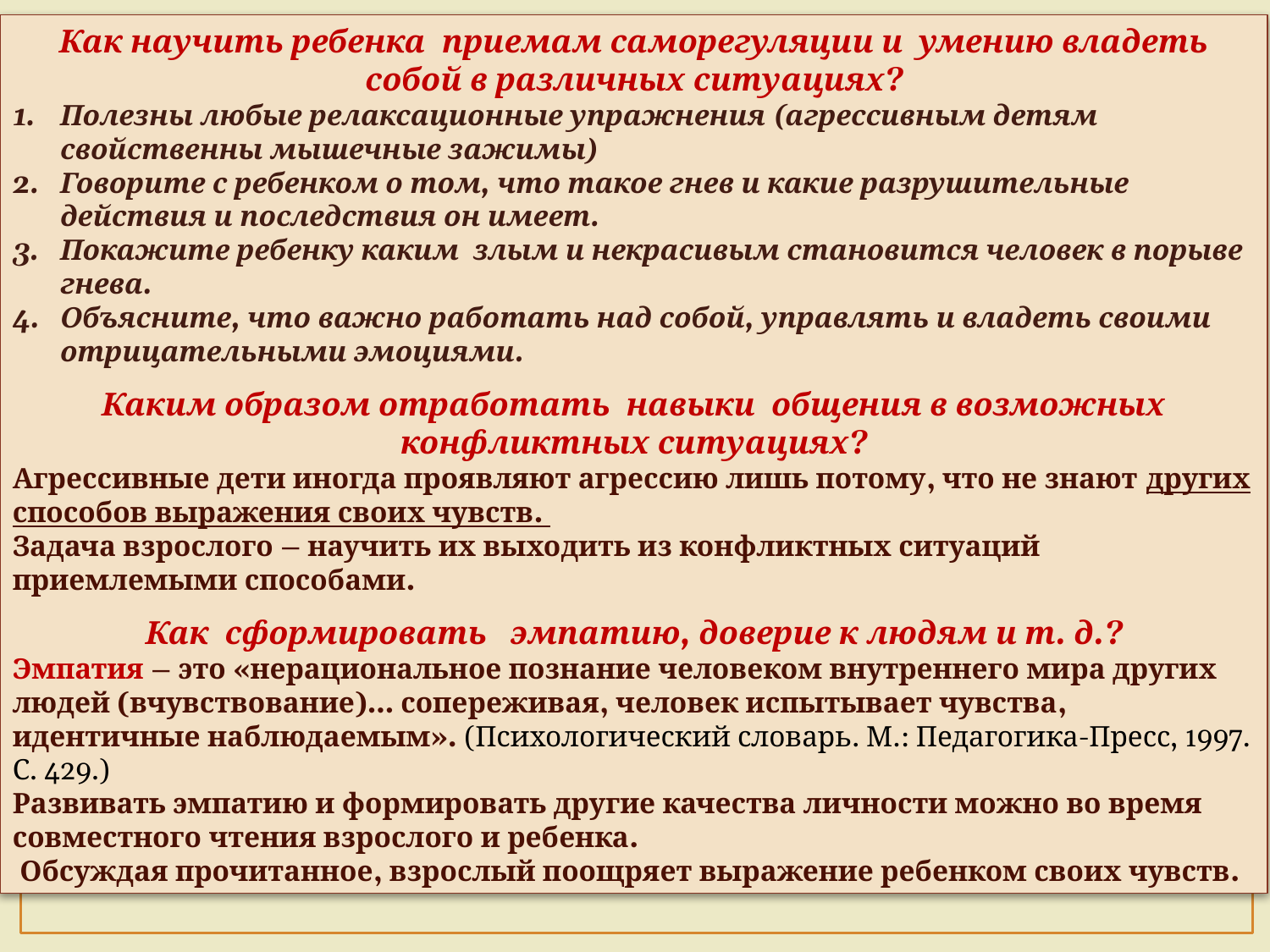

Как научить ребенка  приемам саморегуляции и  умению владеть собой в различных ситуациях?
Полезны любые релаксационные упражнения (агрессивным детям  свойственны мышечные зажимы)
Говорите с ребенком о том, что такое гнев и какие разрушительные  действия и последствия он имеет.
Покажите ребенку каким  злым и некрасивым становится человек в порыве гнева.
Объясните, что важно работать над собой, управлять и владеть своими отрицательными эмоциями.

Каким образом отработать  навыки  общения в возможных конфликтных ситуациях?
Агрессивные дети иногда проявляют агрессию лишь потому, что не знают других способов выражения своих чувств.
Задача взрослого – научить их выходить из конфликтных ситуаций приемлемыми способами.

Как  сформировать   эмпатию, доверие к людям и т. д.?
Эмпатия – это «нерациональное познание человеком внутреннего мира других людей (вчувствование)… сопереживая, человек испытывает чувства, идентичные наблюдаемым». (Психологический словарь. М.: Педагогика-Пресс, 1997. С. 429.)
Развивать эмпатию и формировать другие качества личности можно во время совместного чтения взрослого и ребенка.
 Обсуждая прочитанное, взрослый поощряет выражение ребенком своих чувств.